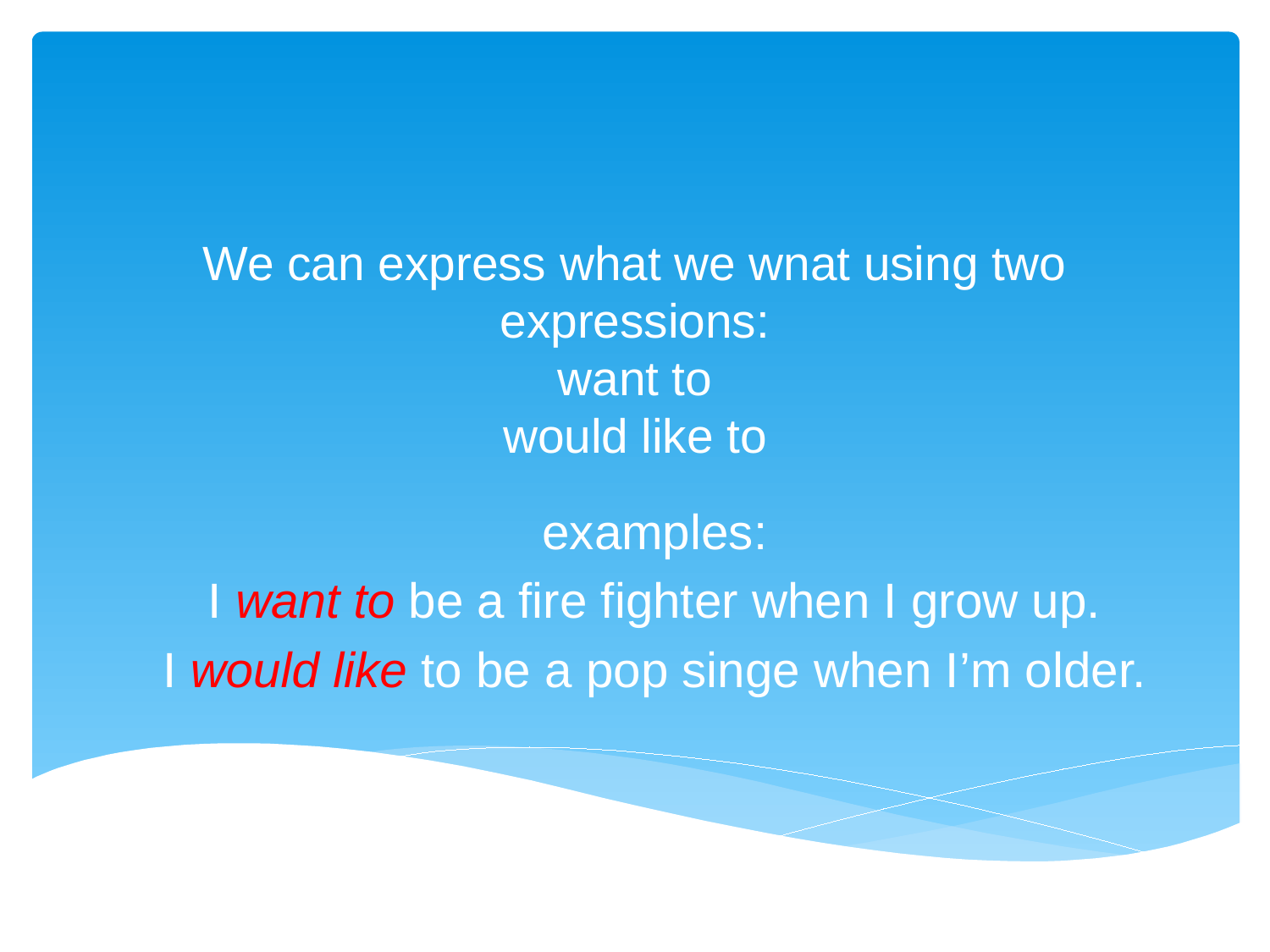

# We can express what we wnat using two expressions: want to would like to
examples:
I want to be a fire fighter when I grow up.
I would like to be a pop singe when I’m older.